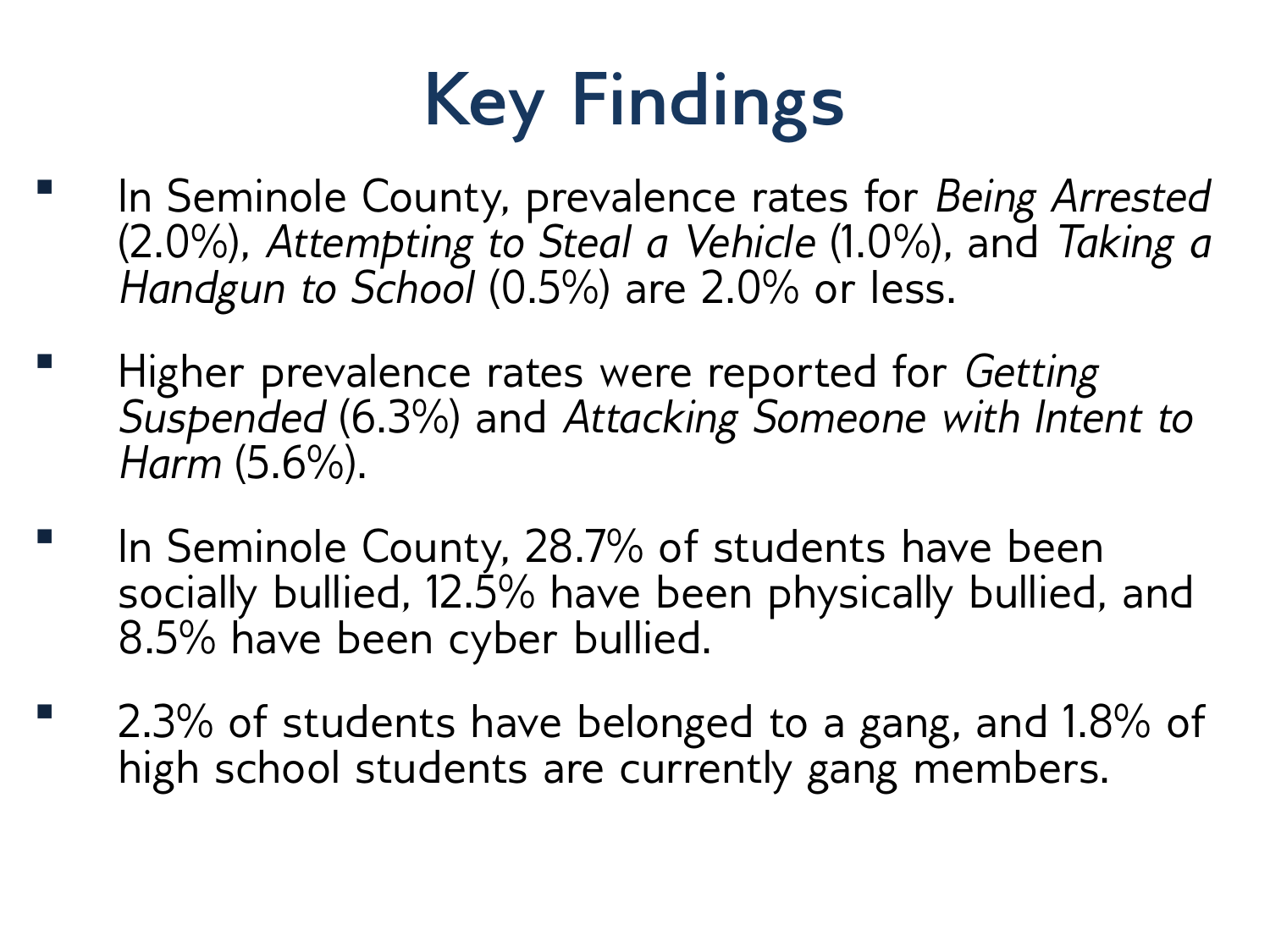

Key Findings
In Seminole County, prevalence rates for Being Arrested (2.0%), Attempting to Steal a Vehicle (1.0%), and Taking a Handgun to School (0.5%) are 2.0% or less.
Higher prevalence rates were reported for Getting Suspended (6.3%) and Attacking Someone with Intent to Harm (5.6%).
In Seminole County, 28.7% of students have been socially bullied, 12.5% have been physically bullied, and 8.5% have been cyber bullied.
2.3% of students have belonged to a gang, and 1.8% of high school students are currently gang members.